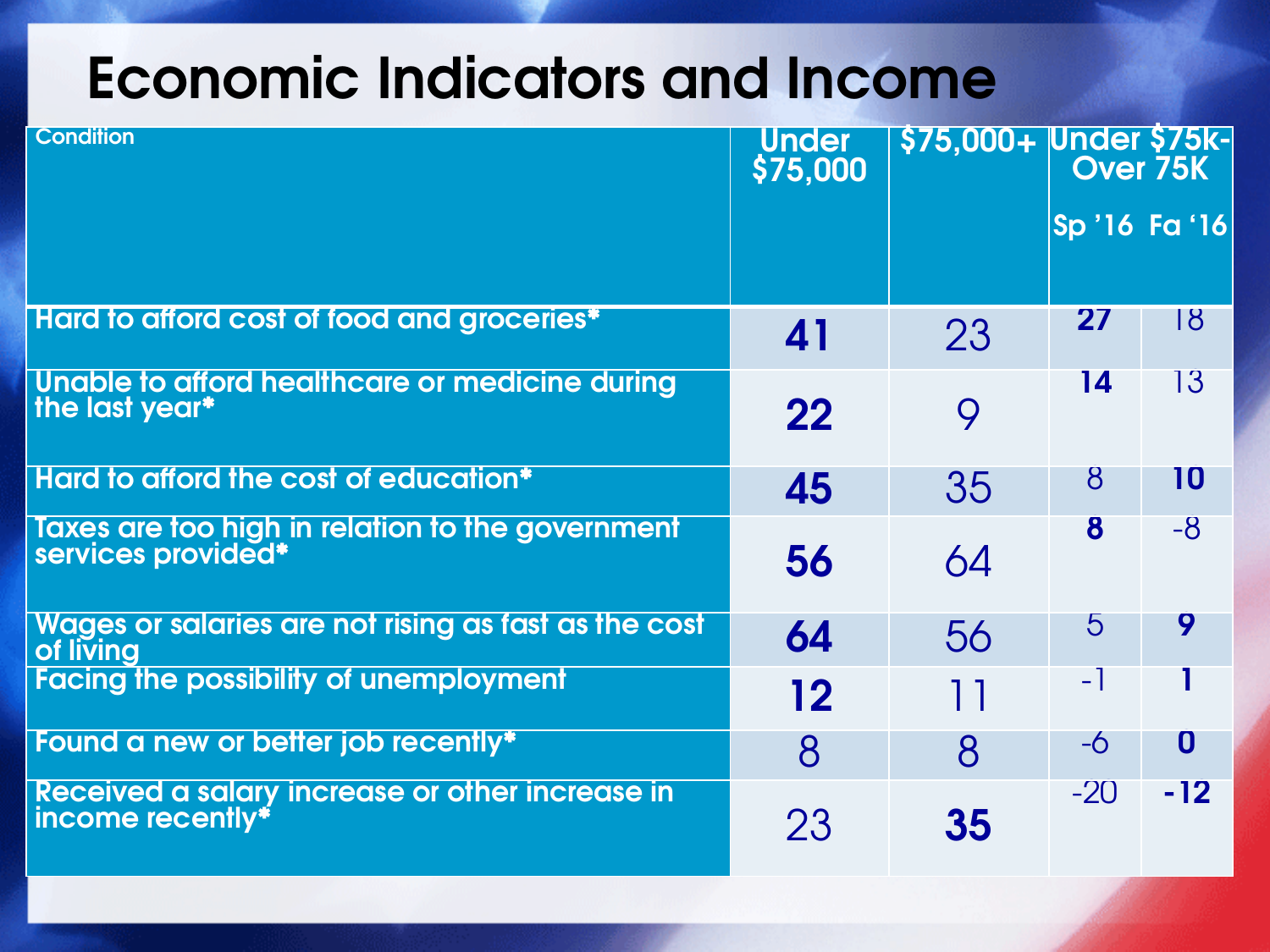

# Economic Indicators and Income
| Condition | Under $75,000 | $75,000+ | Under $75k- Over 75K Sp ’16 Fa ‘16 |  |
| --- | --- | --- | --- | --- |
| Hard to afford cost of food and groceries\* | 41 | 23 | 27 | 18 |
| Unable to afford healthcare or medicine during the last year\* | 22 | 9 | 14 | 13 |
| Hard to afford the cost of education\* | 45 | 35 | 8 | 10 |
| Taxes are too high in relation to the government services provided\* | 56 | 64 | 8 | -8 |
| Wages or salaries are not rising as fast as the cost of living | 64 | 56 | 5 | 9 |
| Facing the possibility of unemployment | 12 | 11 | -1 | 1 |
| Found a new or better job recently\* | 8 | 8 | -6 | 0 |
| Received a salary increase or other increase in income recently\* | 23 | 35 | -20 | -12 |